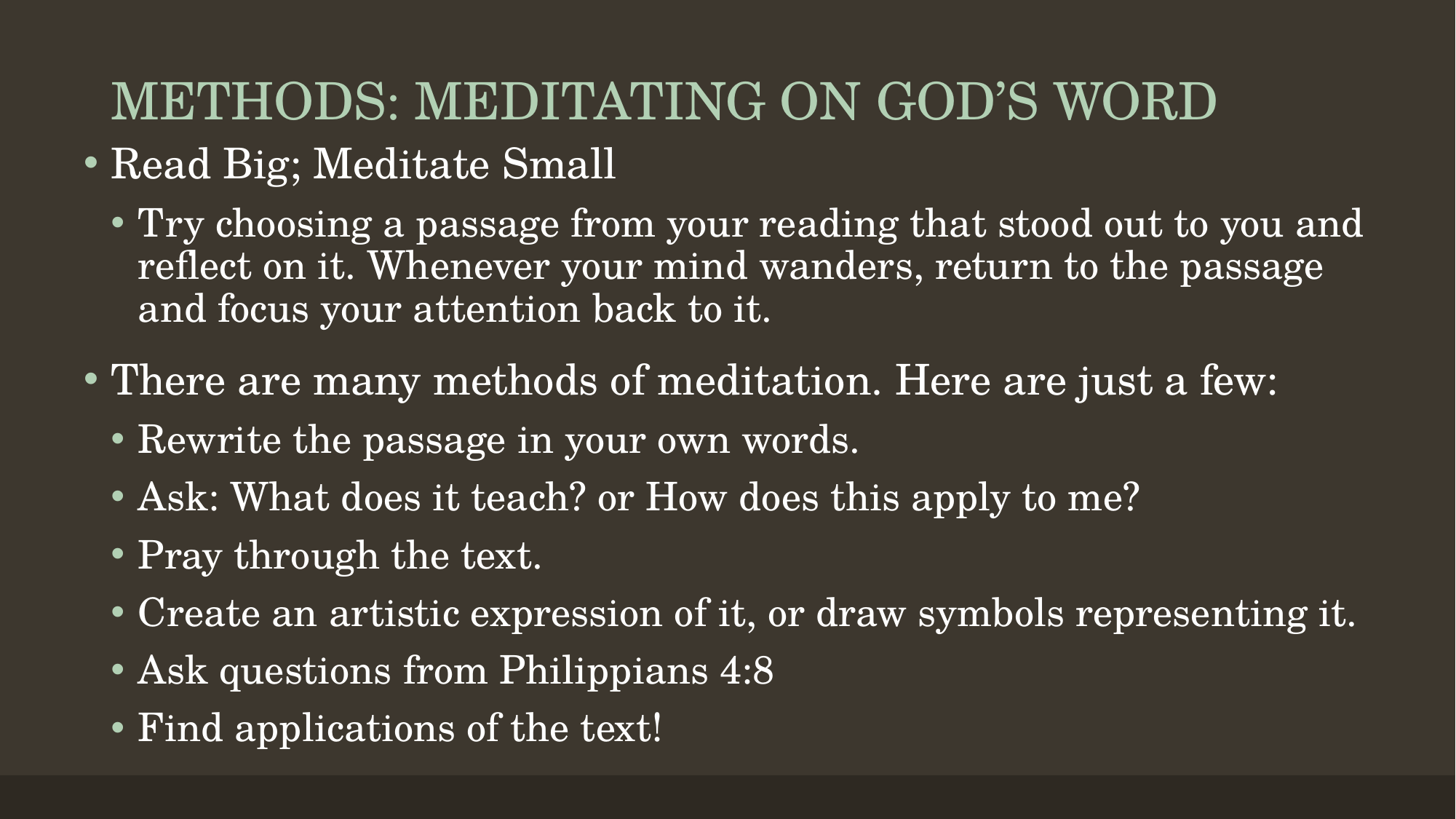

# METHODS: MEDITATING ON GOD’S WORD
Read Big; Meditate Small
Try choosing a passage from your reading that stood out to you and reflect on it. Whenever your mind wanders, return to the passage and focus your attention back to it.
There are many methods of meditation. Here are just a few:
Rewrite the passage in your own words.
Ask: What does it teach? or How does this apply to me?
Pray through the text.
Create an artistic expression of it, or draw symbols representing it.
Ask questions from Philippians 4:8
Find applications of the text!